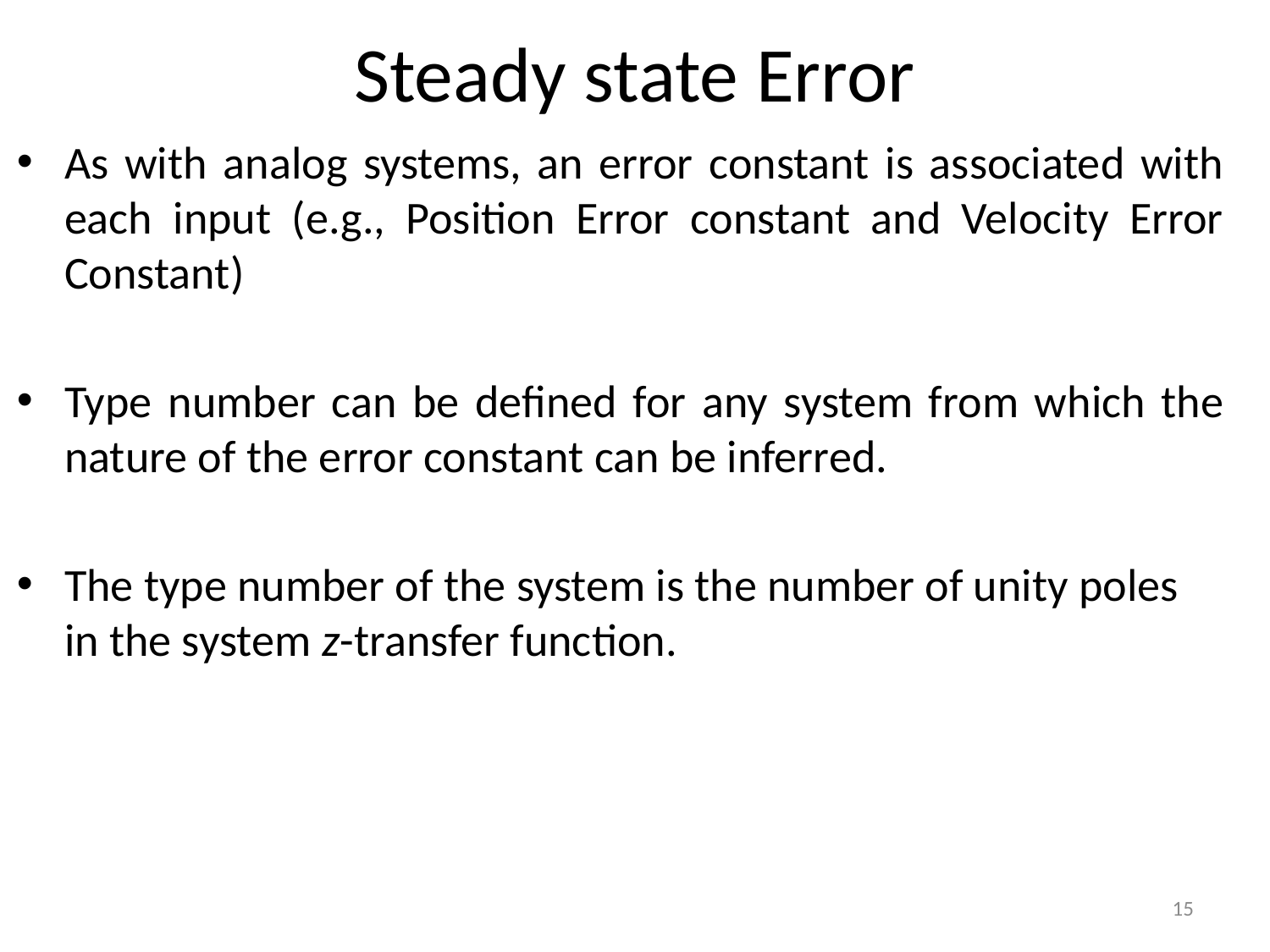

# Steady state Error
As with analog systems, an error constant is associated with each input (e.g., Position Error constant and Velocity Error Constant)

Type number can be defined for any system from which the nature of the error constant can be inferred.

The type number of the system is the number of unity poles in the system z-transfer function.
15